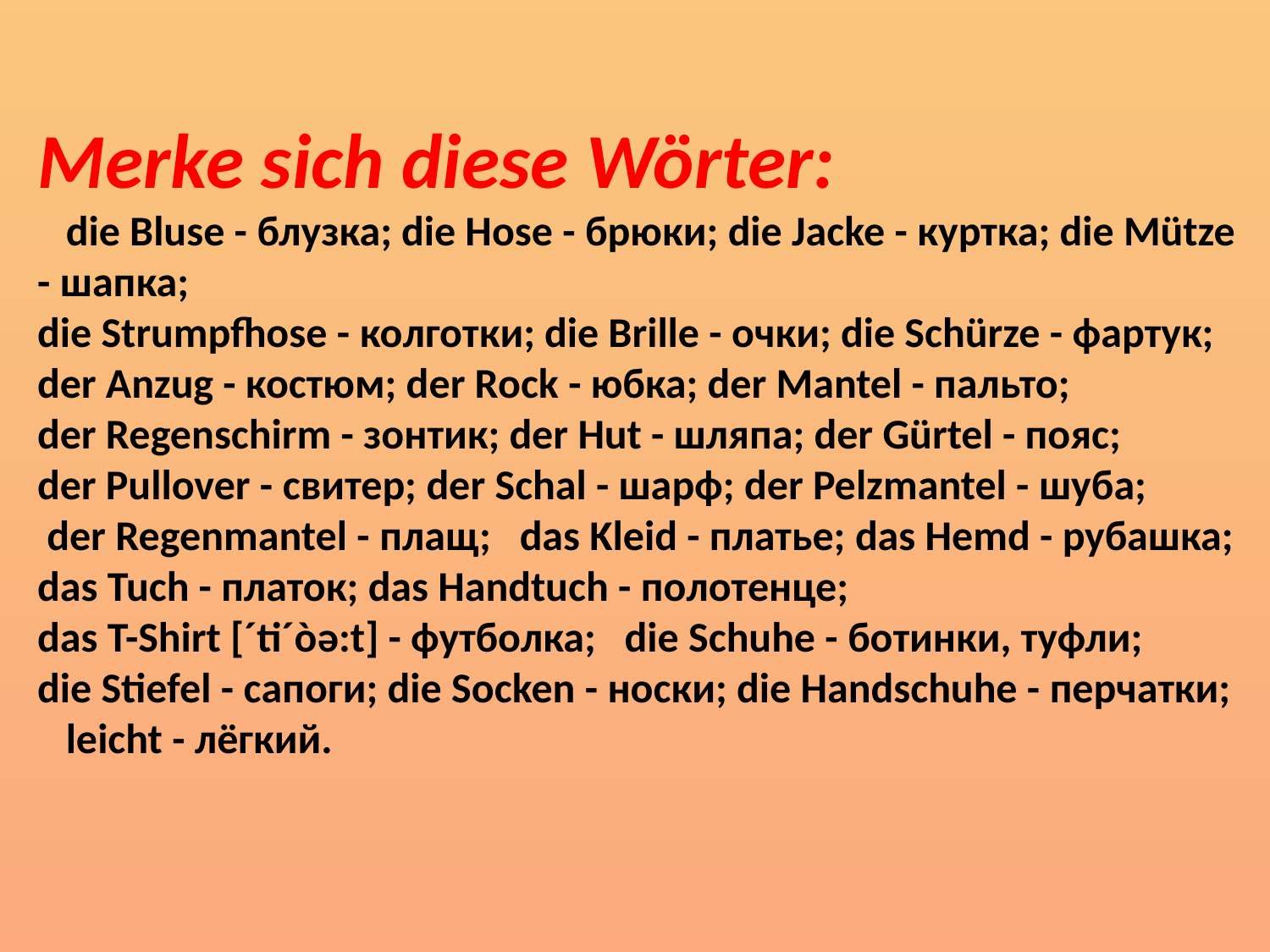

Мerke sich diese Wörter:
   die Bluse - блузка; die Hose - брюки; die Jacke - куртка; die Mütze - шапка;
die Strumpfhose - колготки; die Brille - очки; die Schürze - фартук;
der Anzug - костюм; der Rock - юбка; der Mantel - пальто;
der Regenschirm - зонтик; der Hut - шляпа; der Gürtel - пояс;
der Pullover - свитер; der Schal - шарф; der Pelzmantel - шуба;
 der Regenmantel - плащ;   das Kleid - платье; das Hemd - рубашка;
das Tuch - платок; das Handtuch - полотенце;
das T-Shirt [´ti´òә:t] - футболка;   die Schuhe - ботинки, туфли;
die Stiefel - сапоги; die Socken - носки; die Handschuhe - перчатки;
   leicht - лёгкий.